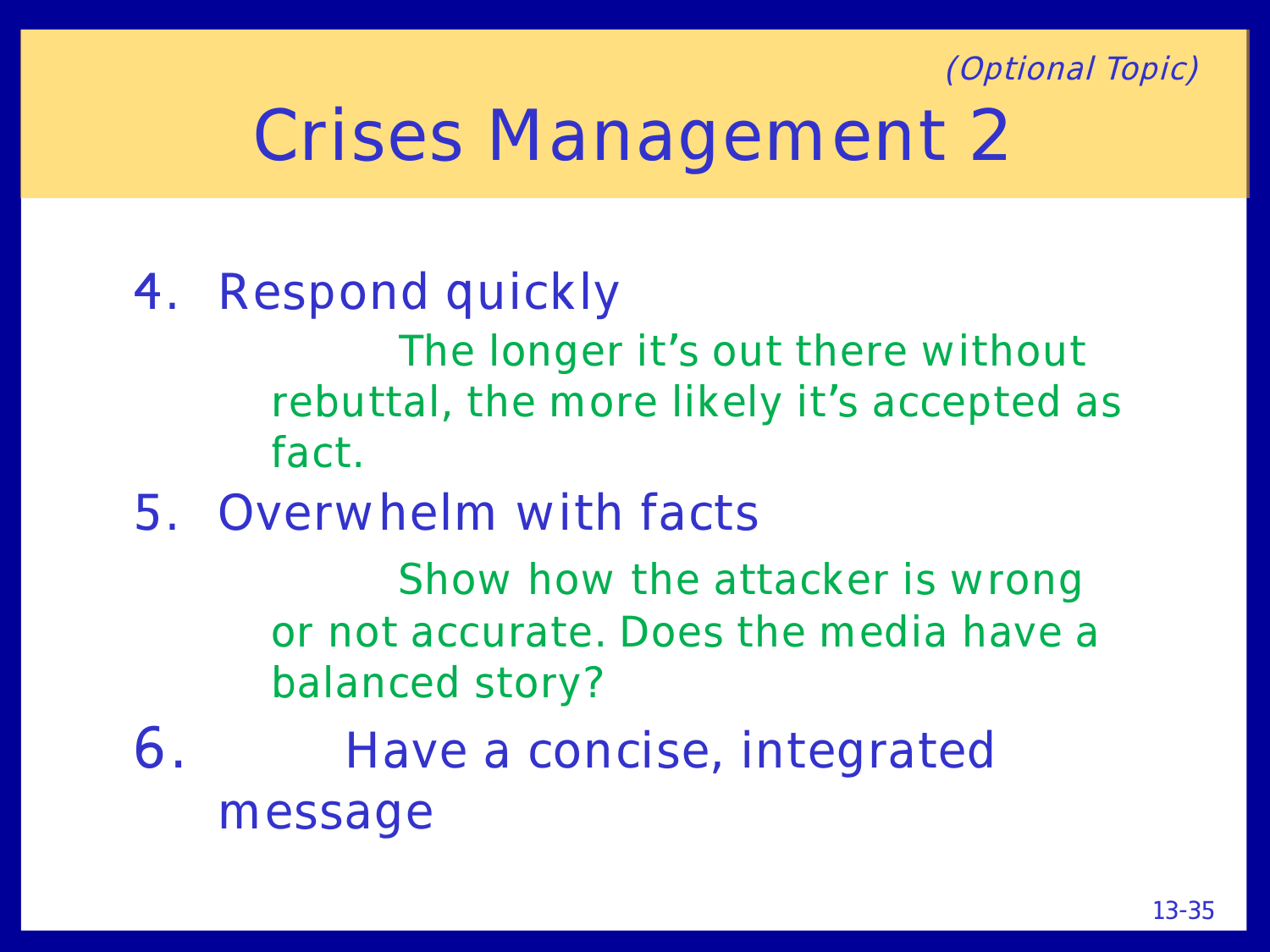

(Optional Topic)
# Crises Management 2
Respond quickly
		The longer it’s out there without rebuttal, the more likely it’s accepted as fact.
Overwhelm with facts
		Show how the attacker is wrong or not accurate. Does the media have a balanced story?
6.		Have a concise, integrated message
13-35